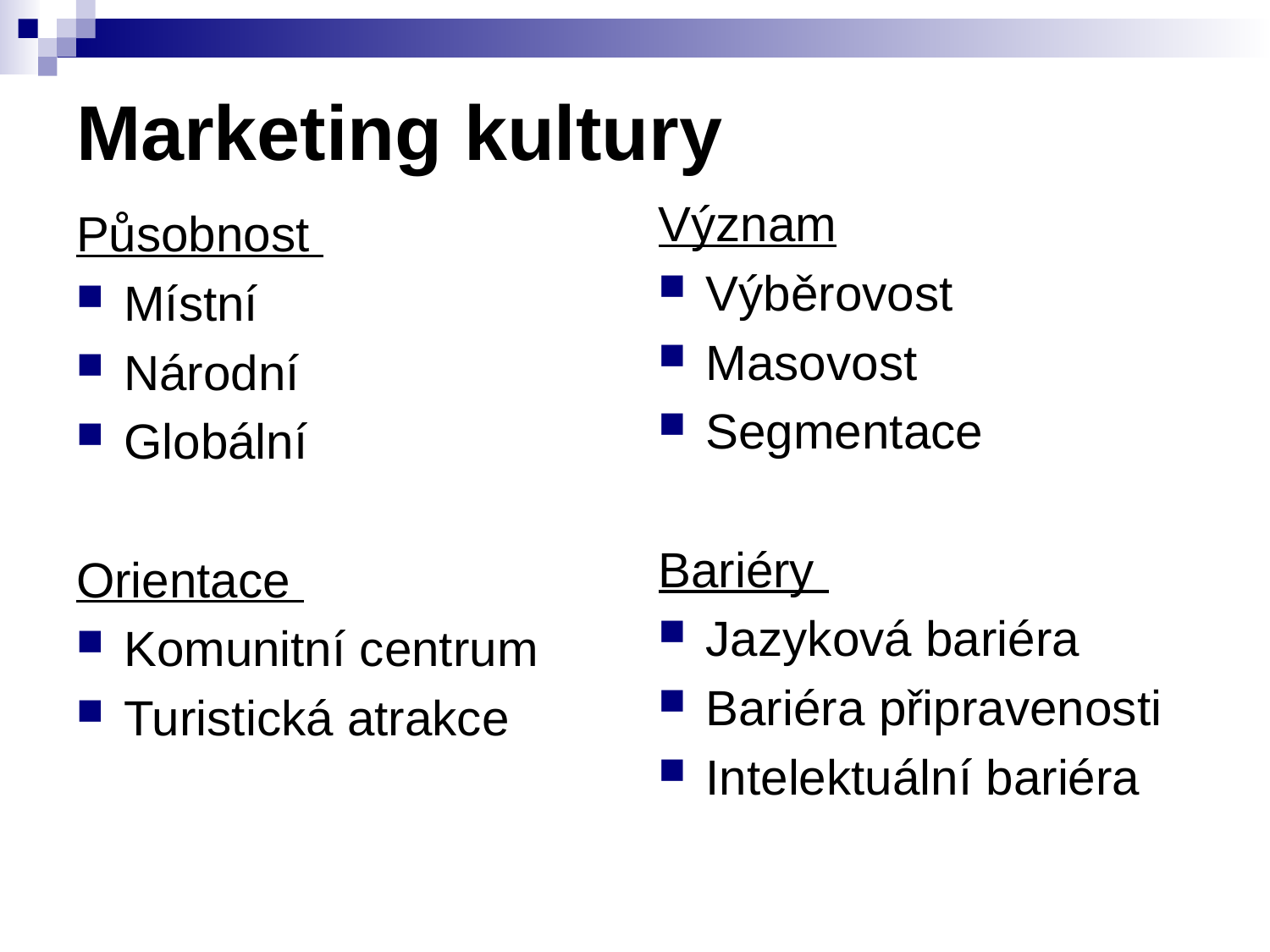

# Marketing kultury
Význam
Výběrovost
Masovost
Segmentace

Bariéry
Jazyková bariéra
Bariéra připravenosti
Intelektuální bariéra
Působnost
Místní
Národní
Globální

Orientace
Komunitní centrum
Turistická atrakce